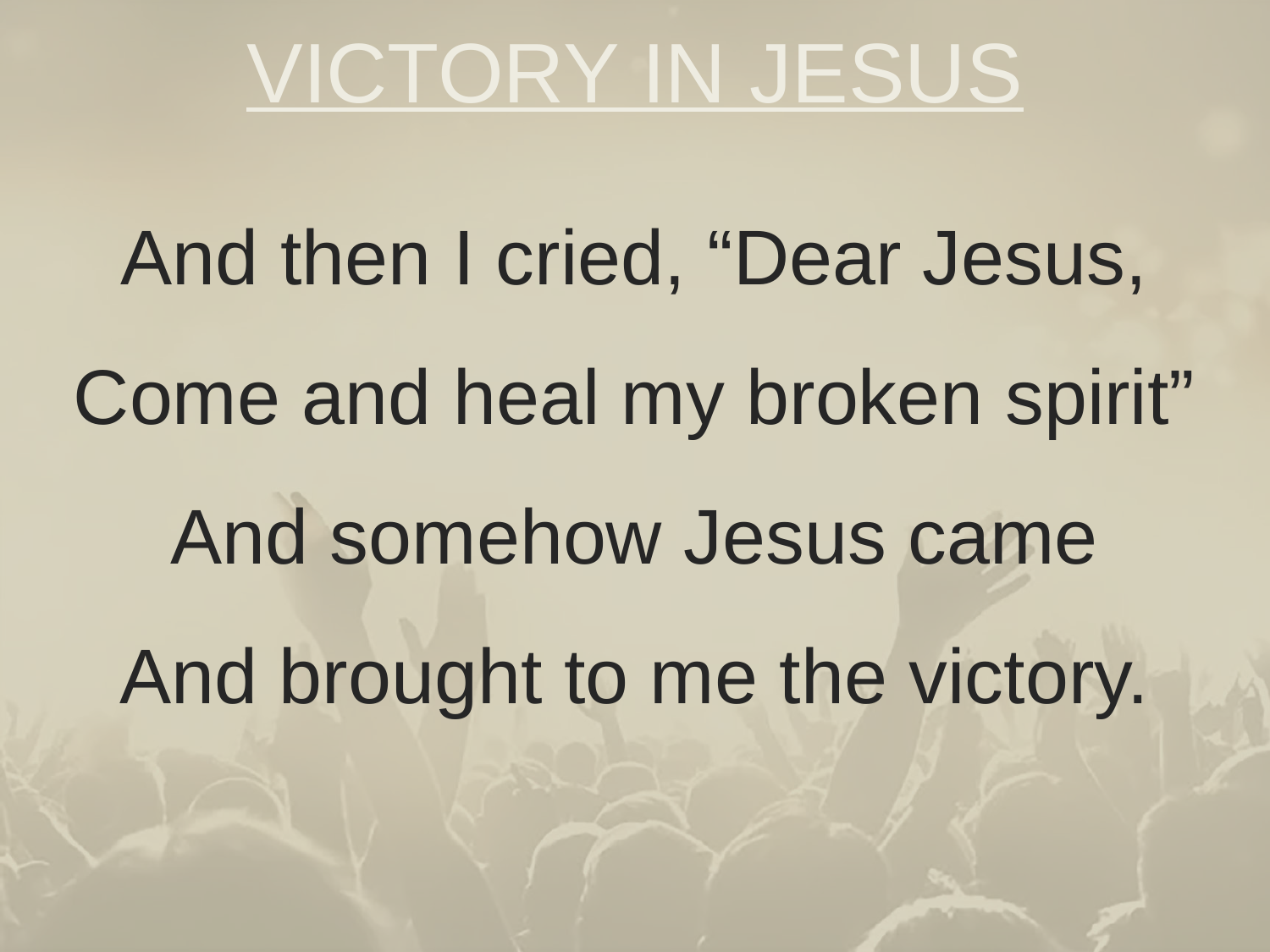

# VICTORY IN JESUS
And then I cried, “Dear Jesus,
Come and heal my broken spirit”
And somehow Jesus came
And brought to me the victory.